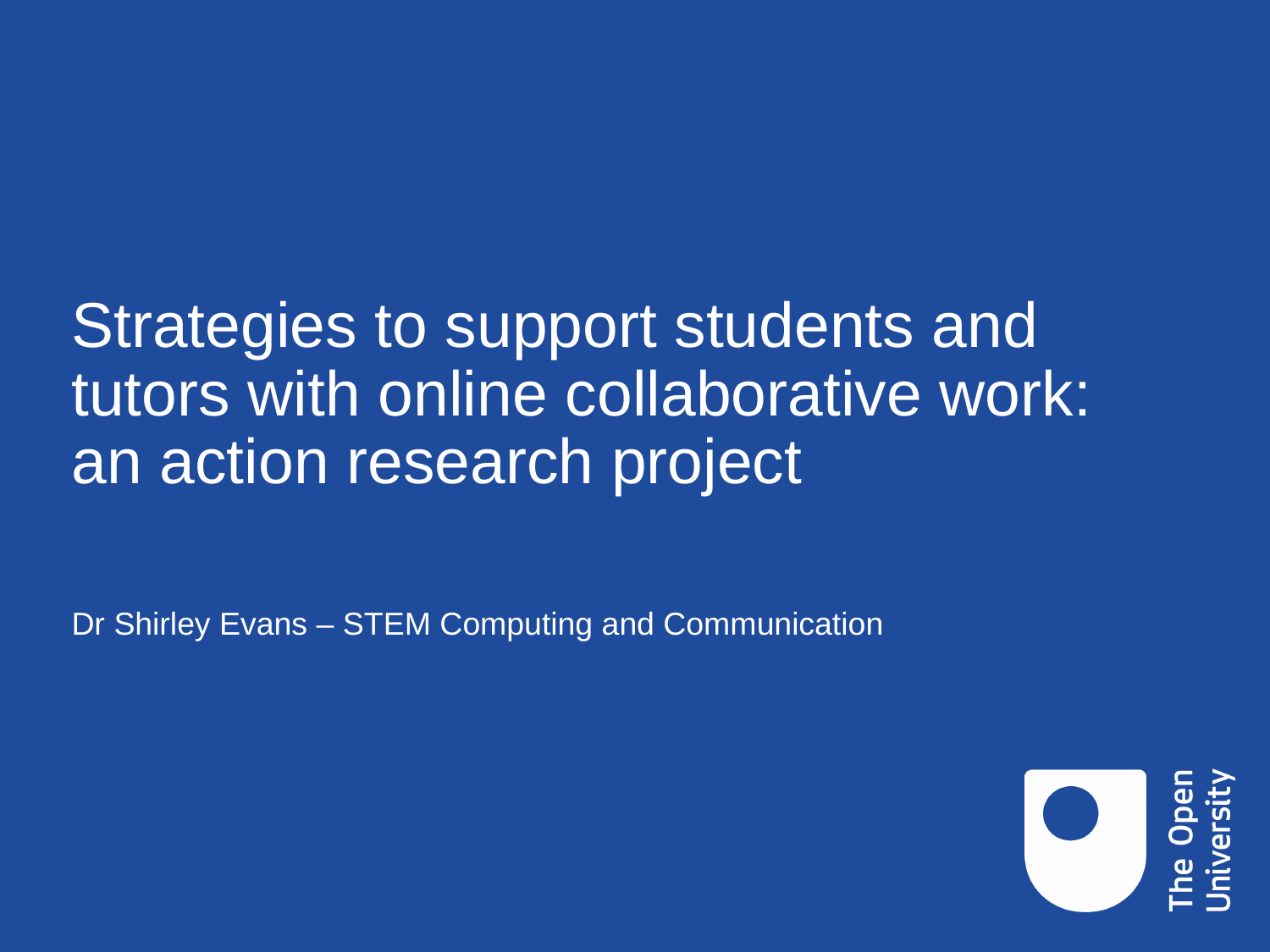

# Strategies to support students and tutors with online collaborative work: an action research project
Dr Shirley Evans – STEM Computing and Communication